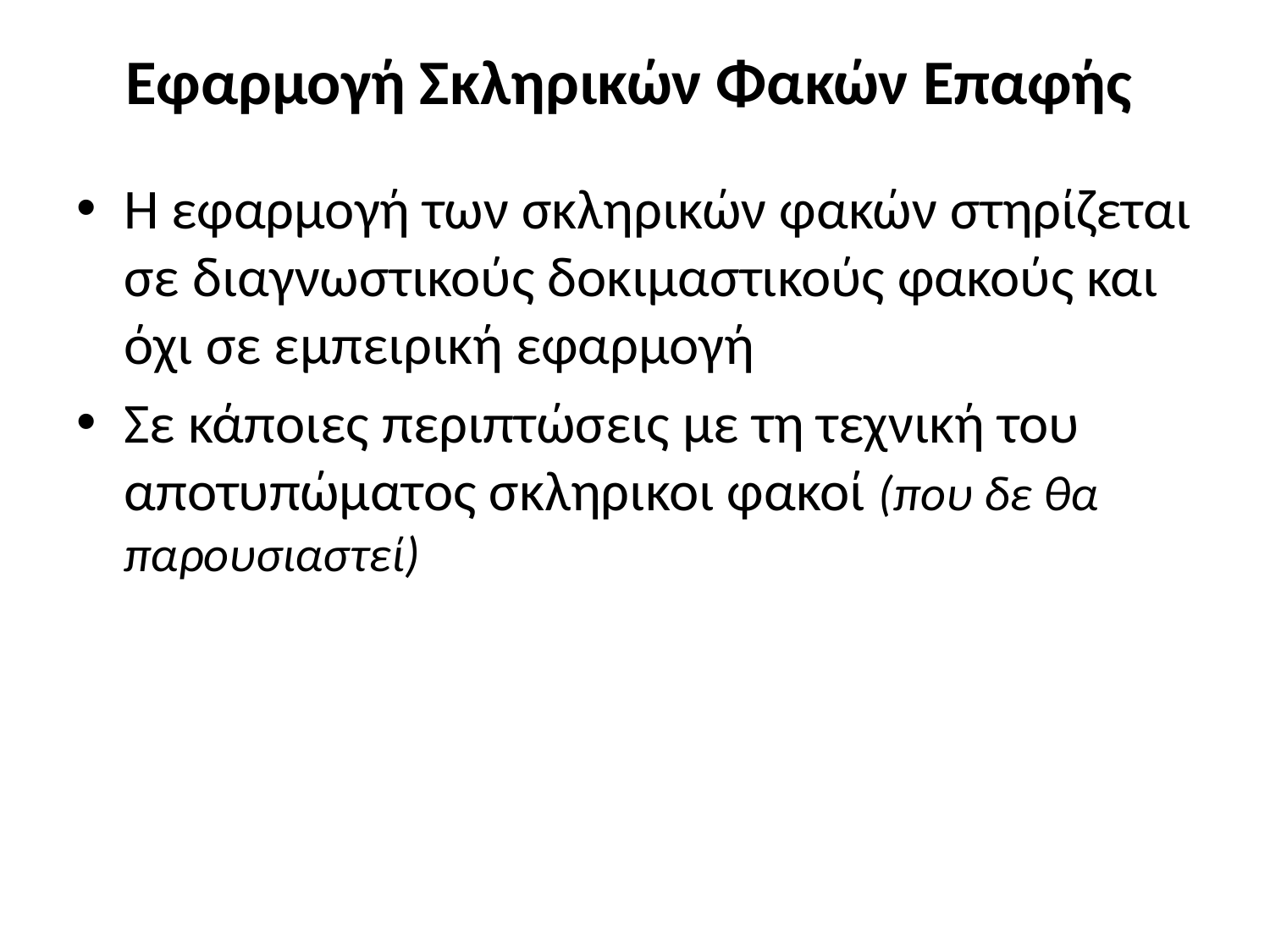

# Εφαρμογή Σκληρικών Φακών Επαφής
Η εφαρμογή των σκληρικών φακών στηρίζεται σε διαγνωστικούς δοκιμαστικούς φακούς και όχι σε εμπειρική εφαρμογή
Σε κάποιες περιπτώσεις με τη τεχνική του αποτυπώματος σκληρικοι φακοί (που δε θα παρουσιαστεί)